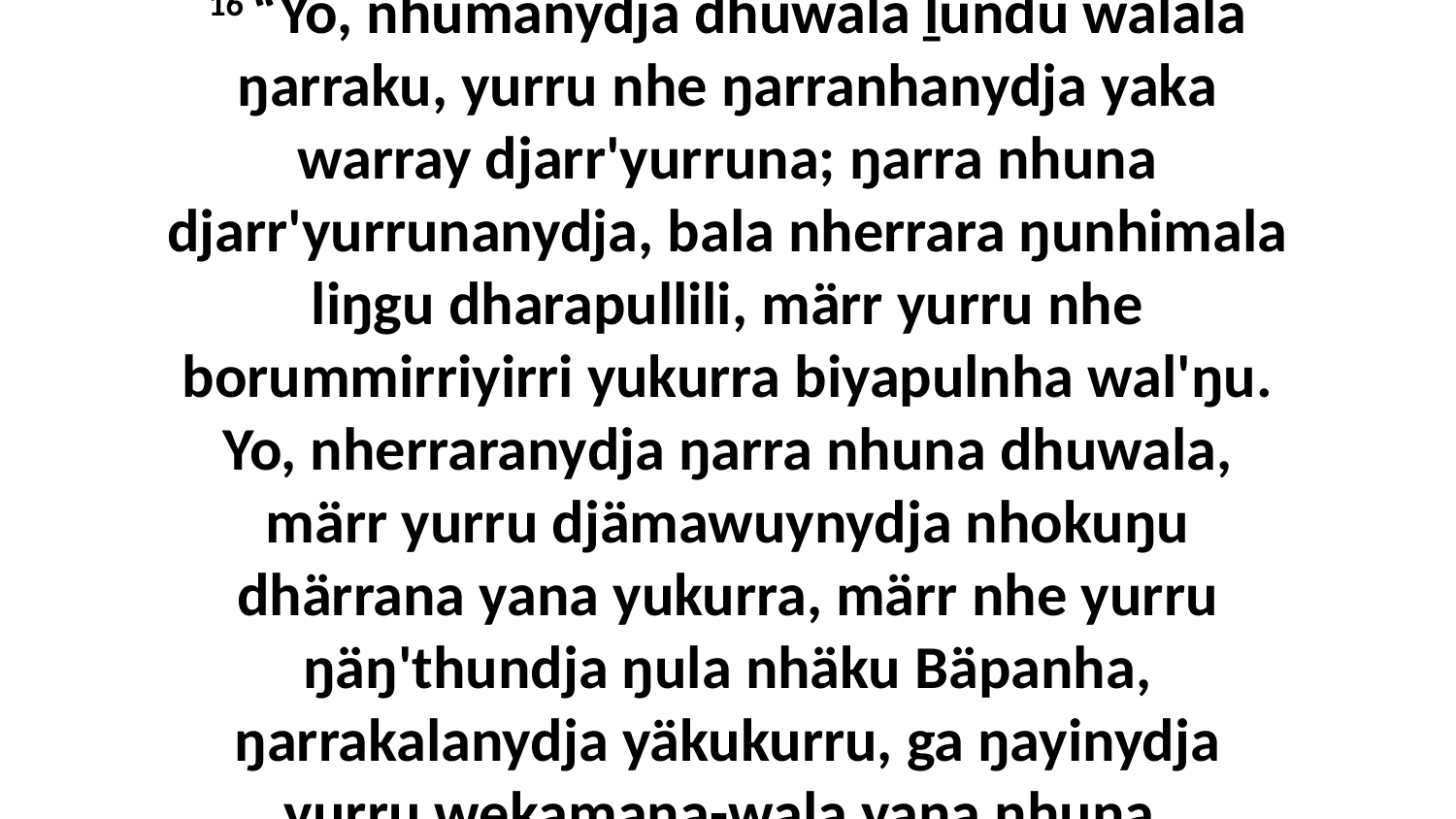

16 “Yo, nhumanydja dhuwala ḻundu walala ŋarraku, yurru nhe ŋarranhanydja yaka warray djarr'yurruna; ŋarra nhuna djarr'yurrunanydja, bala nherrara ŋunhimala liŋgu dharapullili, märr yurru nhe borummirriyirri yukurra biyapulnha wal'ŋu. Yo, nherraranydja ŋarra nhuna dhuwala, märr yurru djämawuynydja nhokuŋu dhärrana yana yukurra, märr nhe yurru ŋäŋ'thundja ŋula nhäku Bäpanha, ŋarrakalanydja yäkukurru, ga ŋayinydja yurru wekamana-wala yana nhuna.